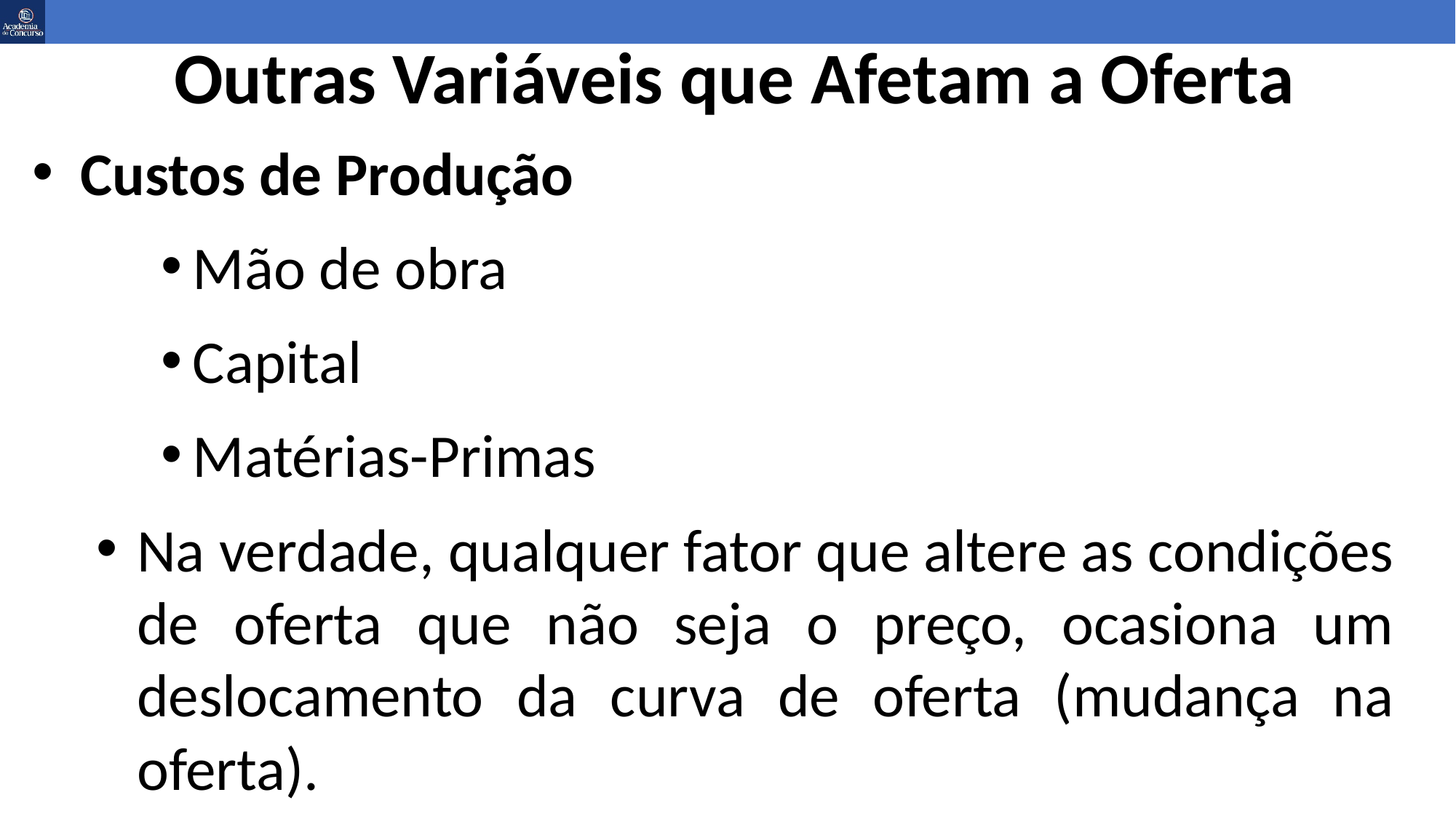

# Outras Variáveis que Afetam a Oferta
Custos de Produção
Mão de obra
Capital
Matérias-Primas
Na verdade, qualquer fator que altere as condições de oferta que não seja o preço, ocasiona um deslocamento da curva de oferta (mudança na oferta).